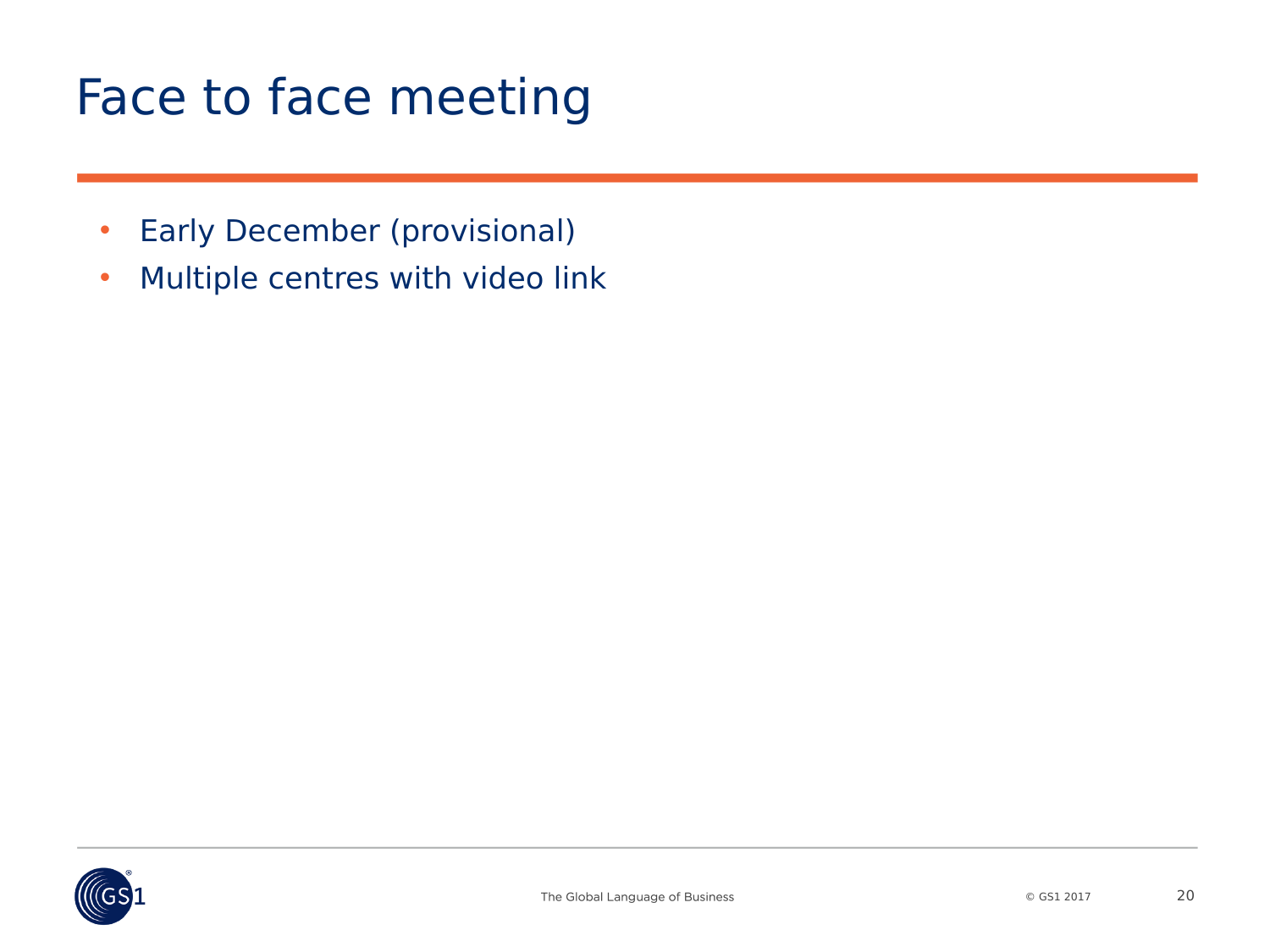

# Face to face meeting
Early December (provisional)
Multiple centres with video link
20